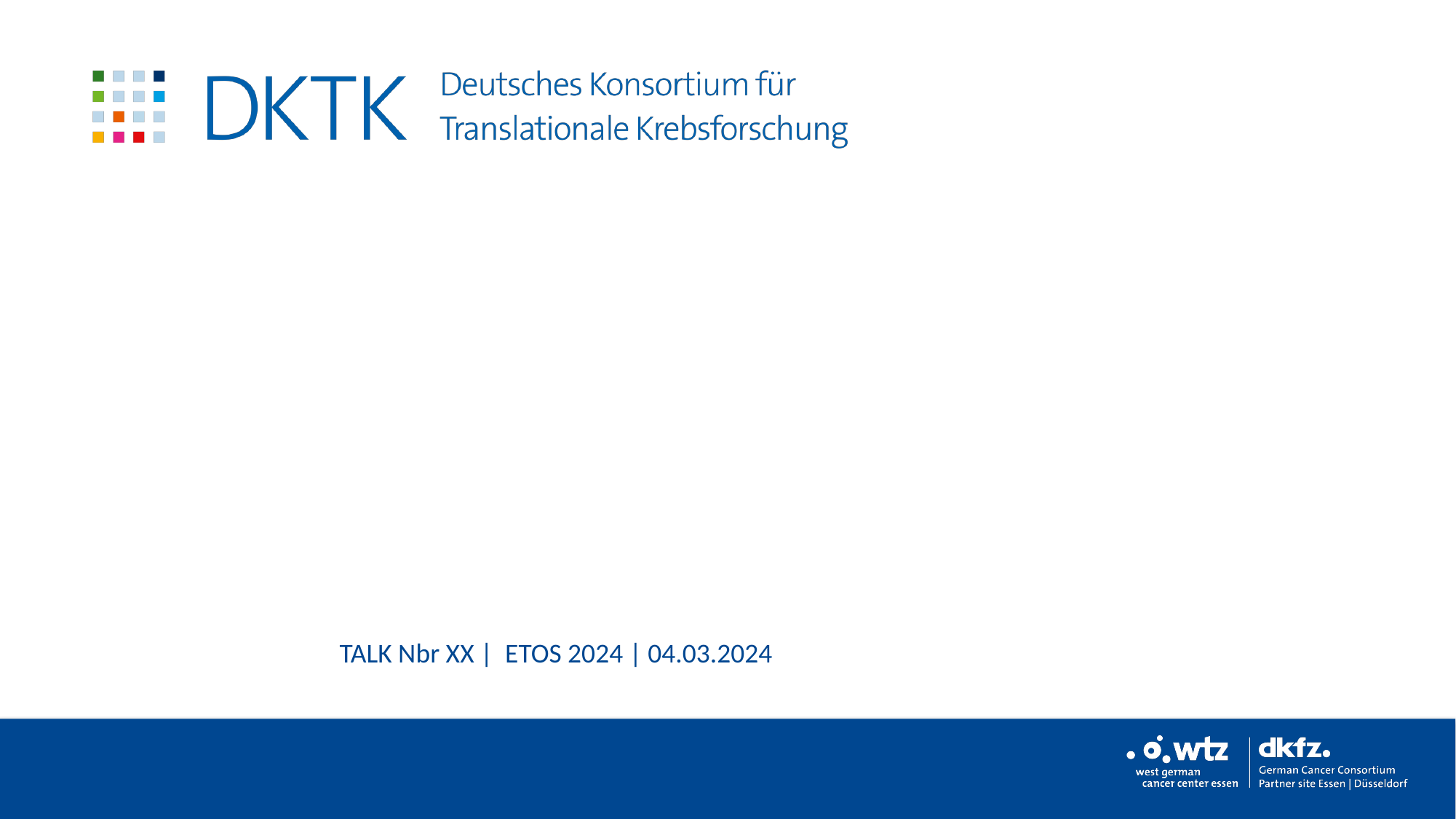

#

TALK Nbr XX |  ETOS 2024 | 04.03.2024